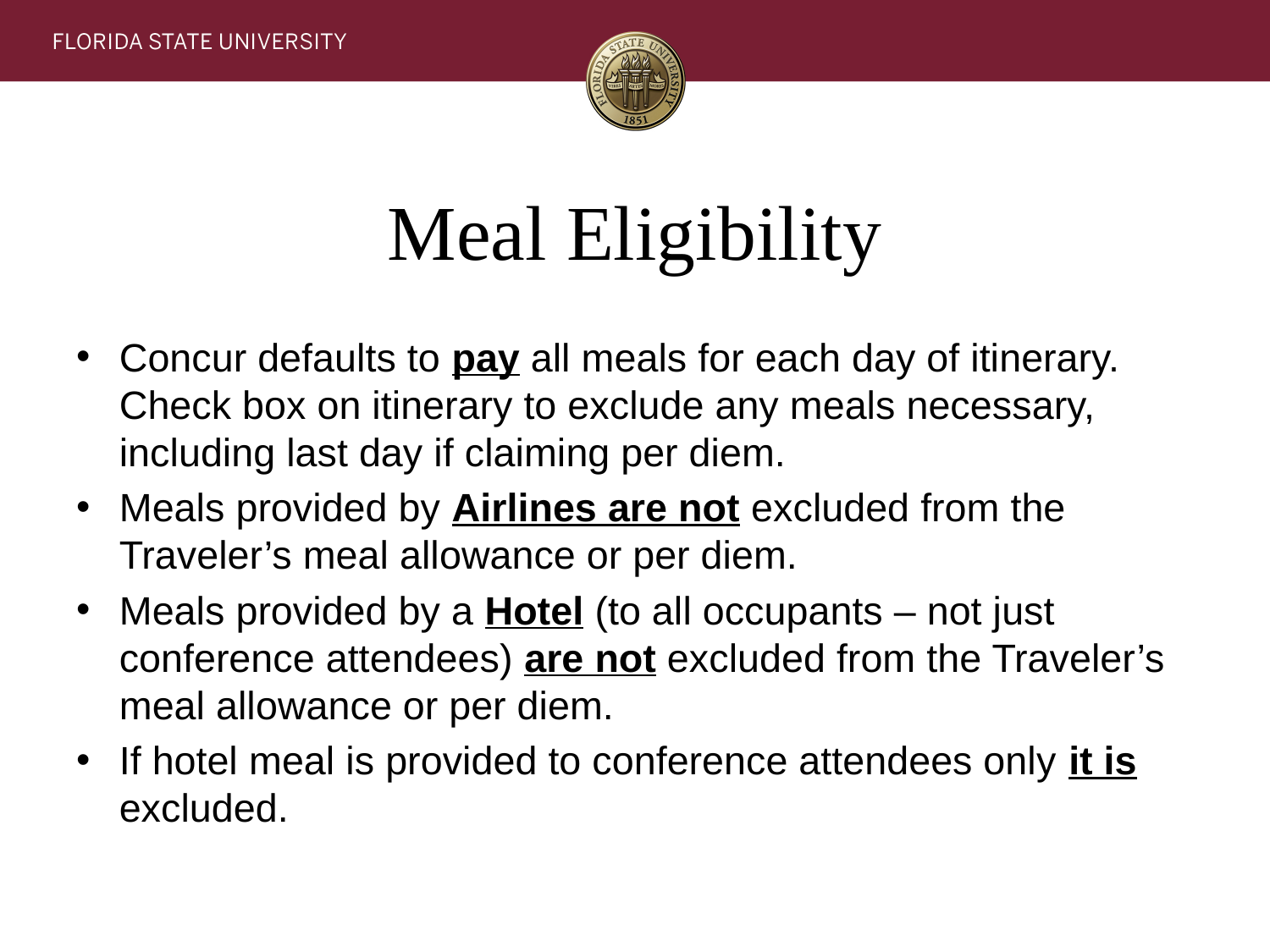

# Meal Eligibility
Concur defaults to pay all meals for each day of itinerary. Check box on itinerary to exclude any meals necessary, including last day if claiming per diem.
Meals provided by Airlines are not excluded from the Traveler’s meal allowance or per diem.
Meals provided by a Hotel (to all occupants – not just conference attendees) are not excluded from the Traveler’s meal allowance or per diem.
If hotel meal is provided to conference attendees only it is excluded.